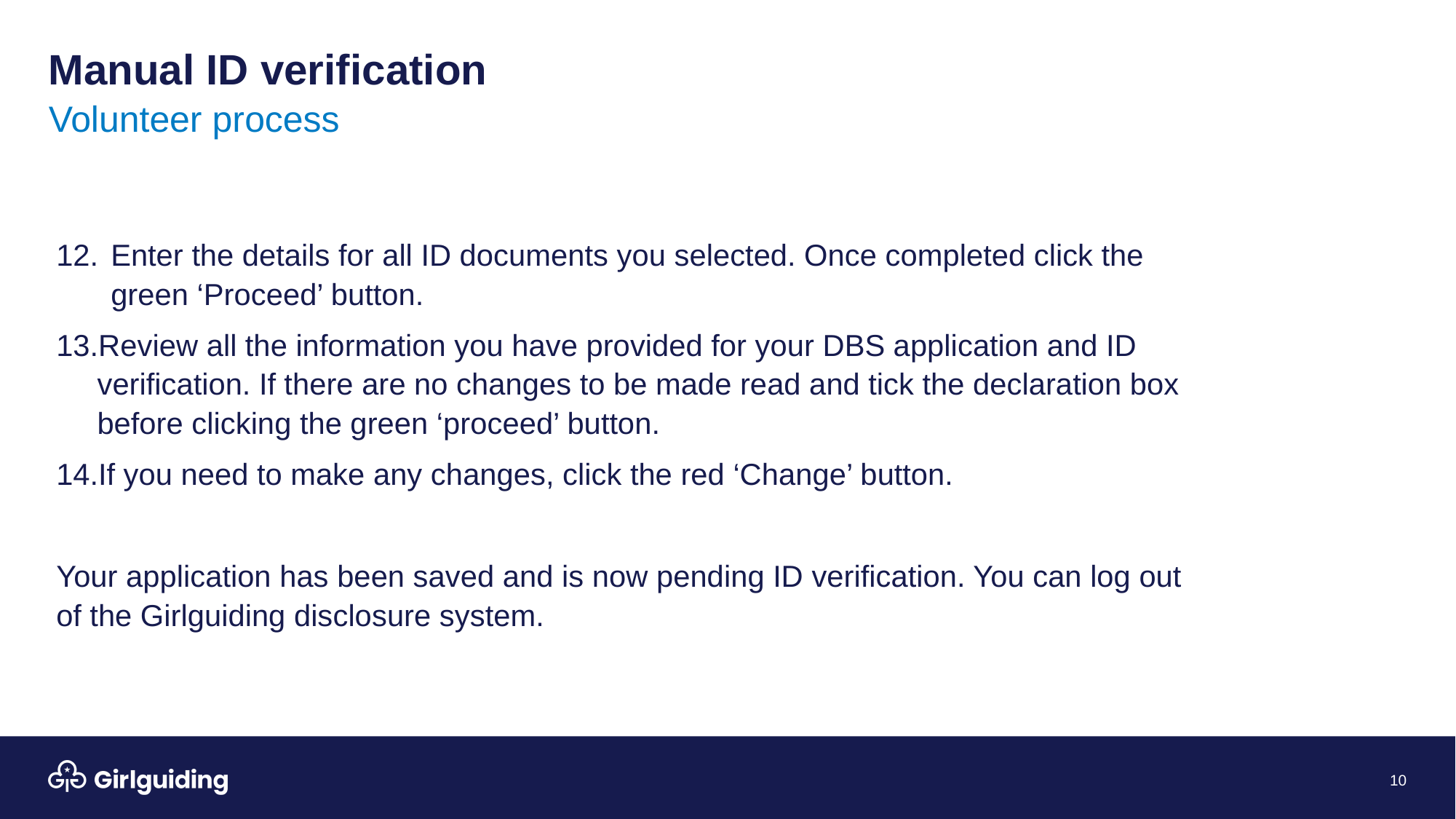

# Manual ID verification
Volunteer process
Enter the details for all ID documents you selected. Once completed click the green ‘Proceed’ button.
Review all the information you have provided for your DBS application and ID verification. If there are no changes to be made read and tick the declaration box before clicking the green ‘proceed’ button.
If you need to make any changes, click the red ‘Change’ button.

Your application has been saved and is now pending ID verification. You can log out of the Girlguiding disclosure system.

10